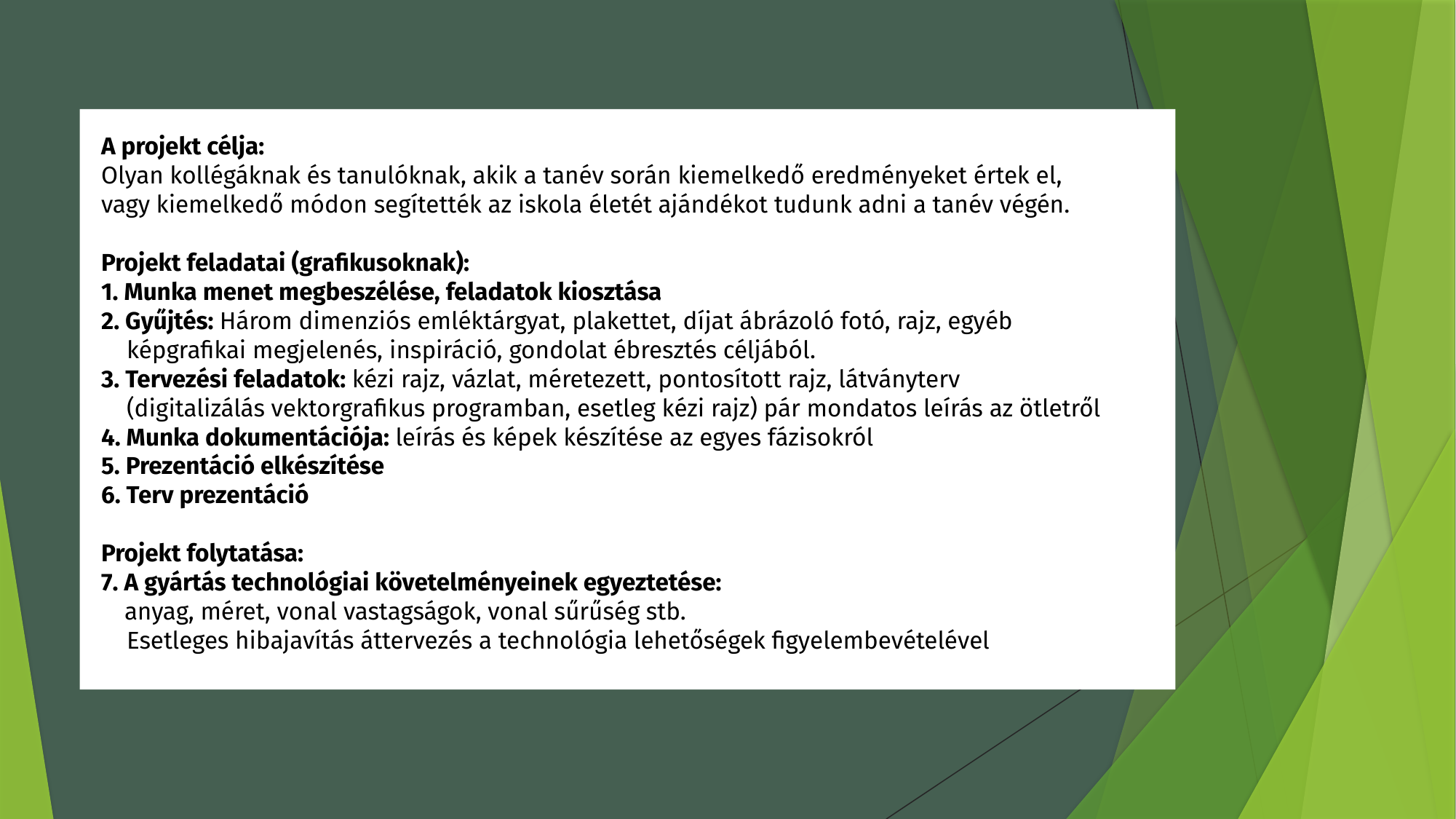

# A projekt célja: Olyan kollégáknak és tanulóknak, akik a tanév során kiemelkedő eredményeket értek el, vagy kiemelkedő módon segítették az iskola életét ajándékot tudunk adni a tanév végén. Projekt feladatai (grafikusoknak): 1. Munka menet megbeszélése, feladatok kiosztása 2. Gyűjtés: Három dimenziós emléktárgyat, plakettet, díjat ábrázoló fotó, rajz, egyéb képgrafikai megjelenés, inspiráció, gondolat ébresztés céljából. 3. Tervezési feladatok: kézi rajz, vázlat, méretezett, pontosított rajz, látványterv (digitalizálás vektorgrafikus programban, esetleg kézi rajz) pár mondatos leírás az ötletről 4. Munka dokumentációja: leírás és képek készítése az egyes fázisokról 5. Prezentáció elkészítése 6. Terv prezentáció Projekt folytatása: 7. A gyártás technológiai követelményeinek egyeztetése: anyag, méret, vonal vastagságok, vonal sűrűség stb. Esetleges hibajavítás áttervezés a technológia lehetőségek figyelembevételével